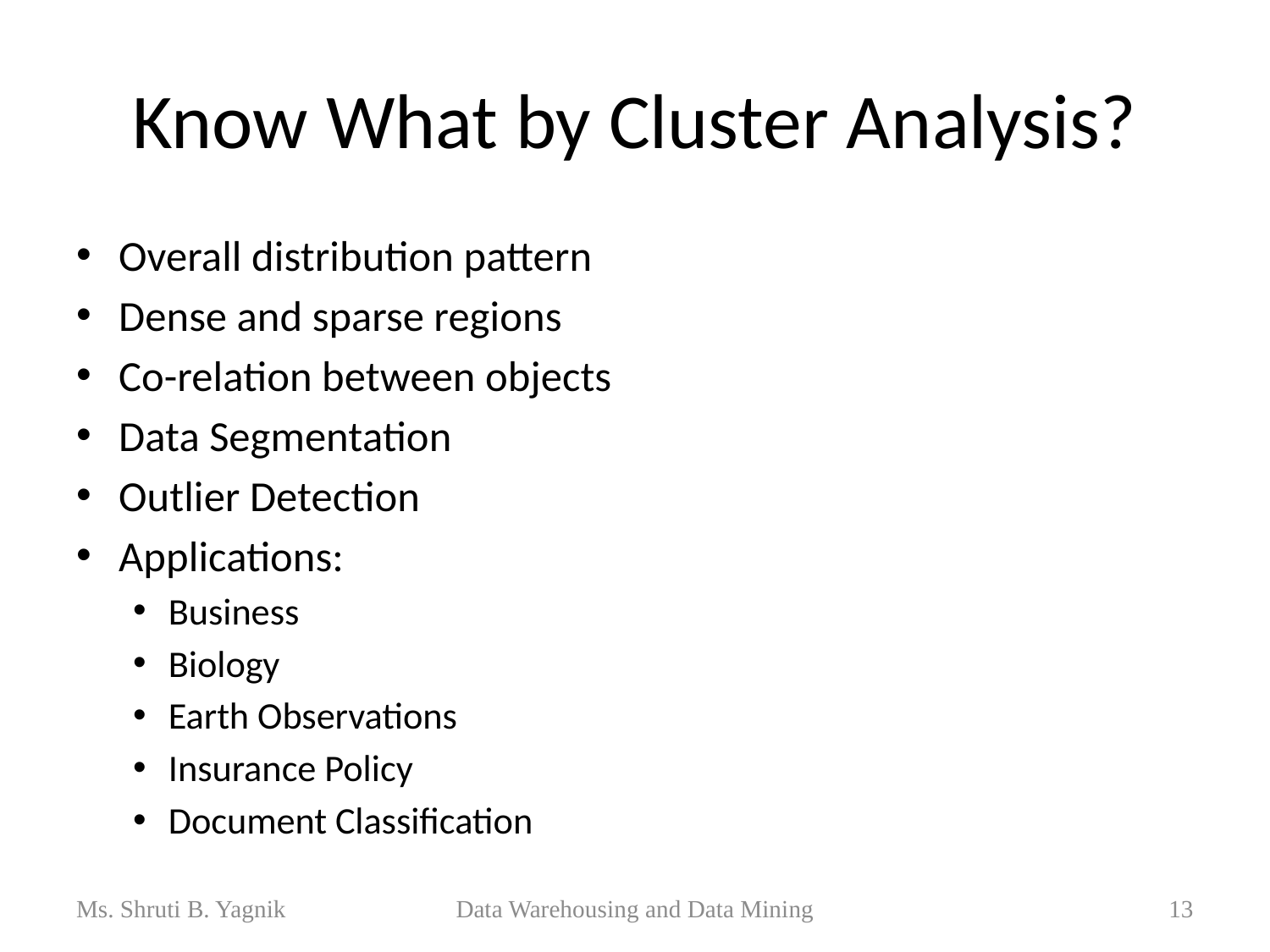

# Know What by Cluster Analysis?
Overall distribution pattern
Dense and sparse regions
Co-relation between objects
Data Segmentation
Outlier Detection
Applications:
Business
Biology
Earth Observations
Insurance Policy
Document Classification
Ms. Shruti B. Yagnik
Data Warehousing and Data Mining
13